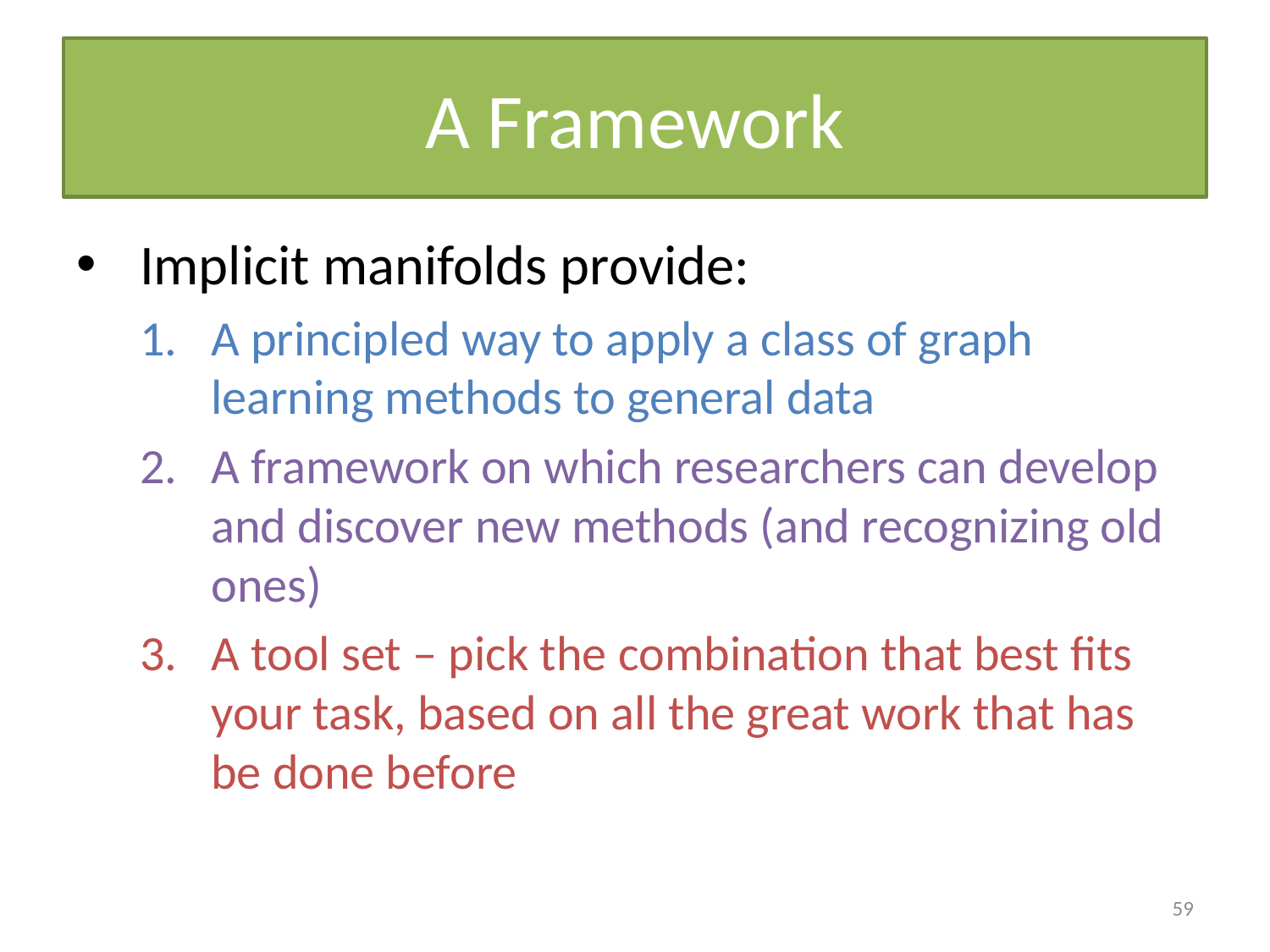

# A Framework
Implicit manifolds provide:
A principled way to apply a class of graph learning methods to general data
A framework on which researchers can develop and discover new methods (and recognizing old ones)
A tool set – pick the combination that best fits your task, based on all the great work that has be done before
59